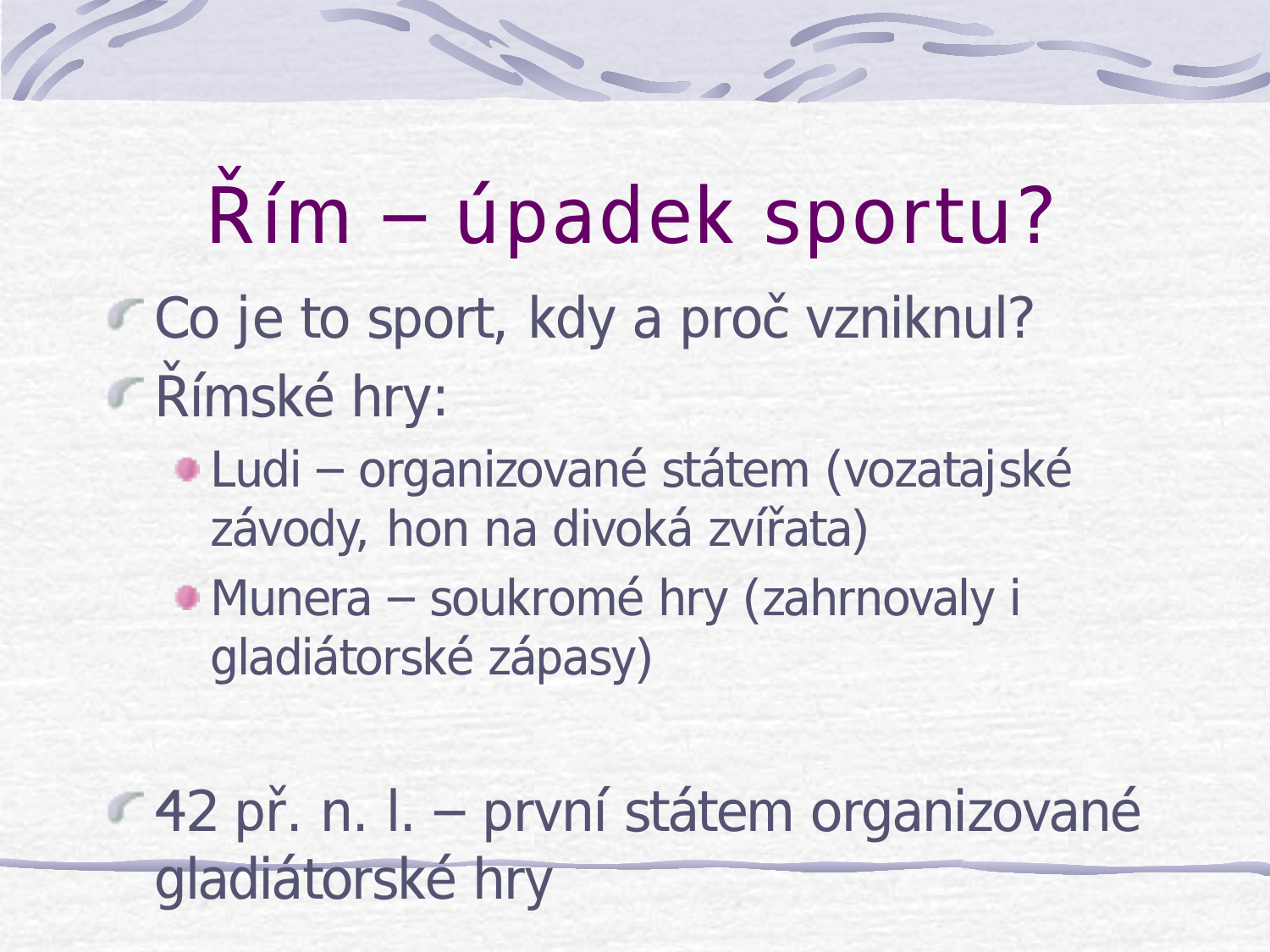

# Řím – úpadek sportu?
Co je to sport, kdy a proč vzniknul?
Římské hry:
Ludi – organizované státem (vozatajské závody, hon na divoká zvířata)
Munera – soukromé hry (zahrnovaly i gladiátorské zápasy)

42 př. n. l. – první státem organizované gladiátorské hry